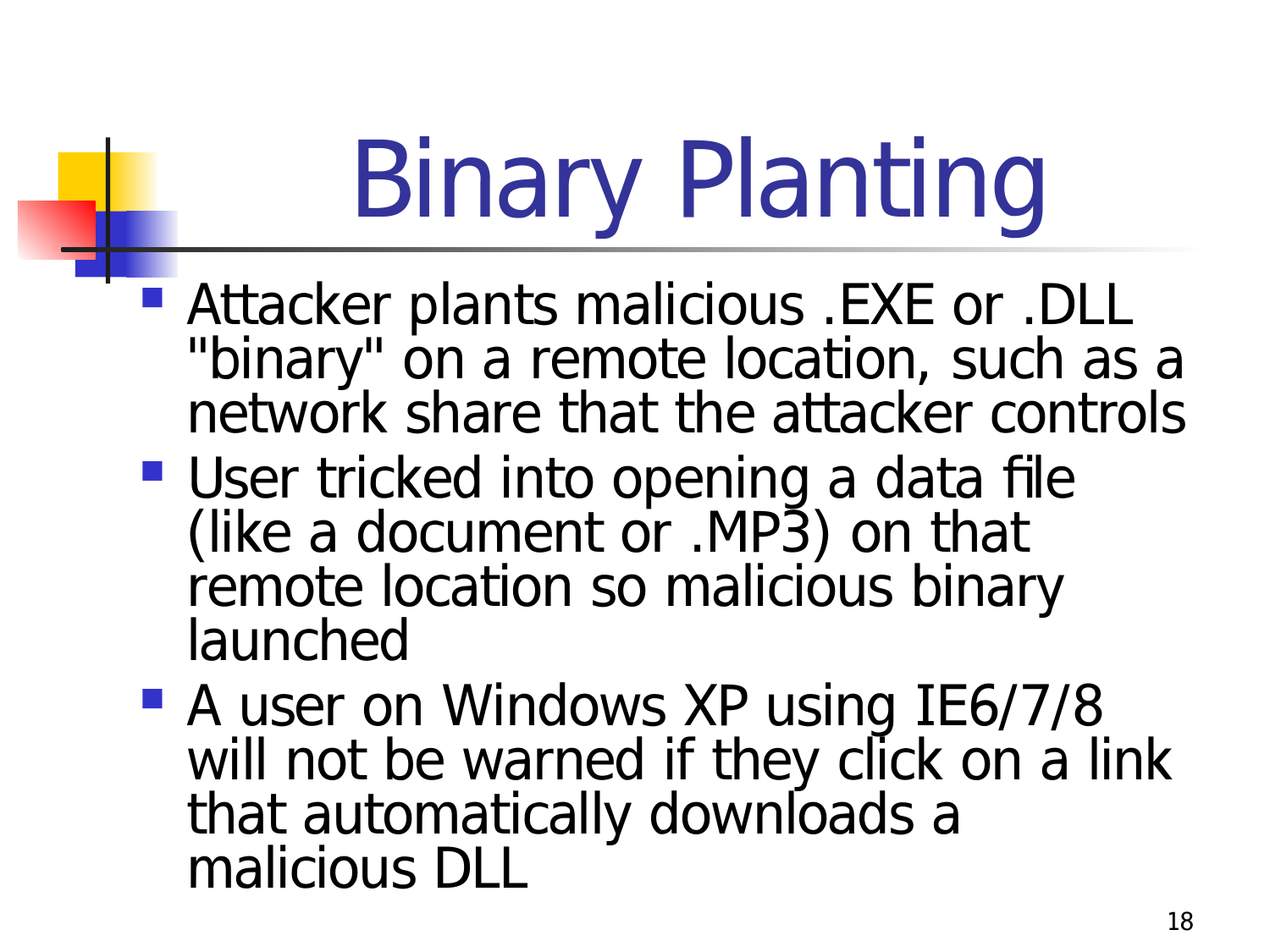

# Binary Planting
Attacker plants malicious .EXE or .DLL "binary" on a remote location, such as a network share that the attacker controls
User tricked into opening a data file (like a document or .MP3) on that remote location so malicious binary launched
A user on Windows XP using IE6/7/8 will not be warned if they click on a link that automatically downloads a malicious DLL
18